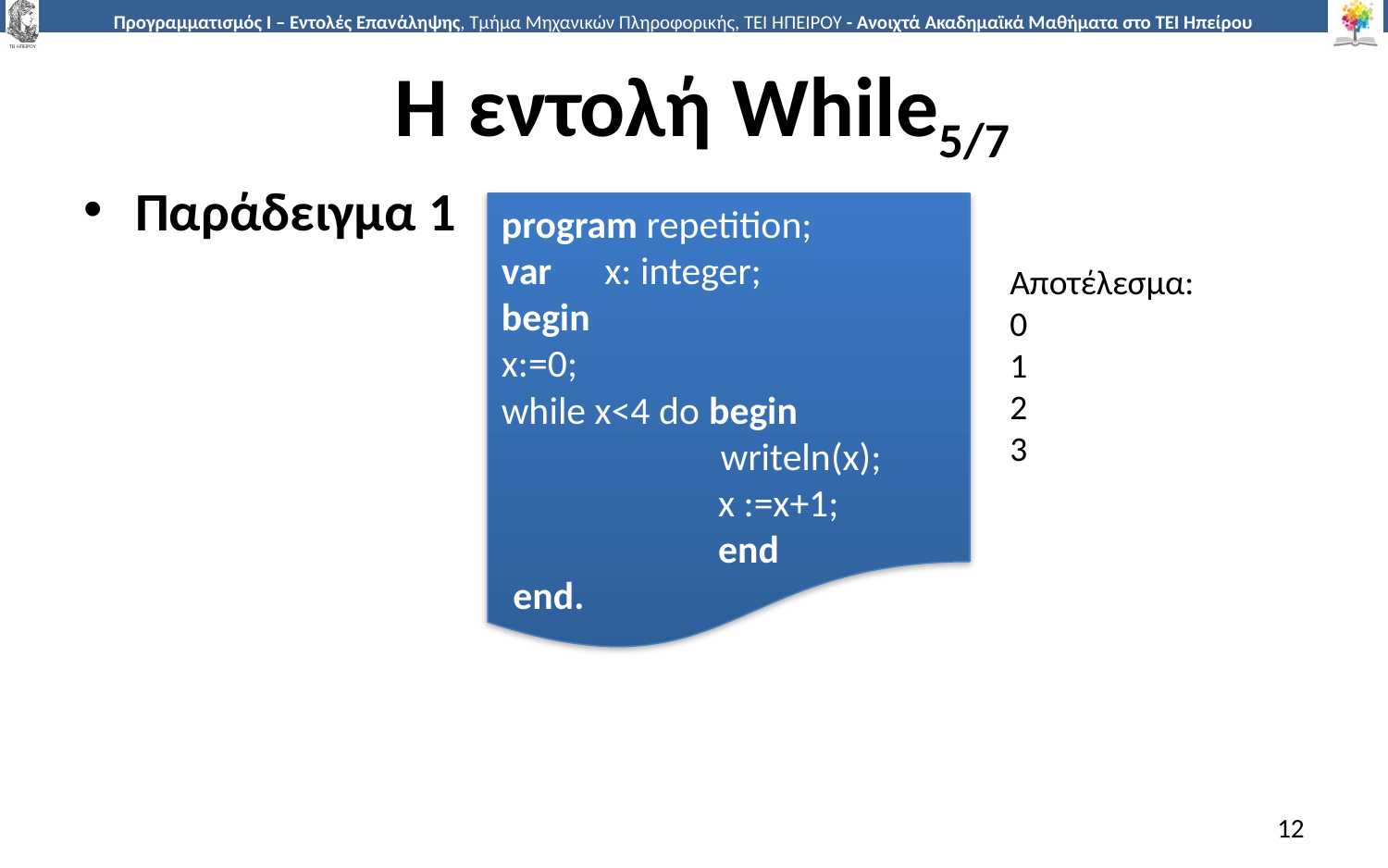

# Η εντολή While5/7
Παράδειγμα 1
program repetition;
var      x: integer;
begin
x:=0;
while x<4 do begin
                 writeln(x);
    x :=x+1;
    end
end.

Αποτέλεσμα:
0
1
2
3

12